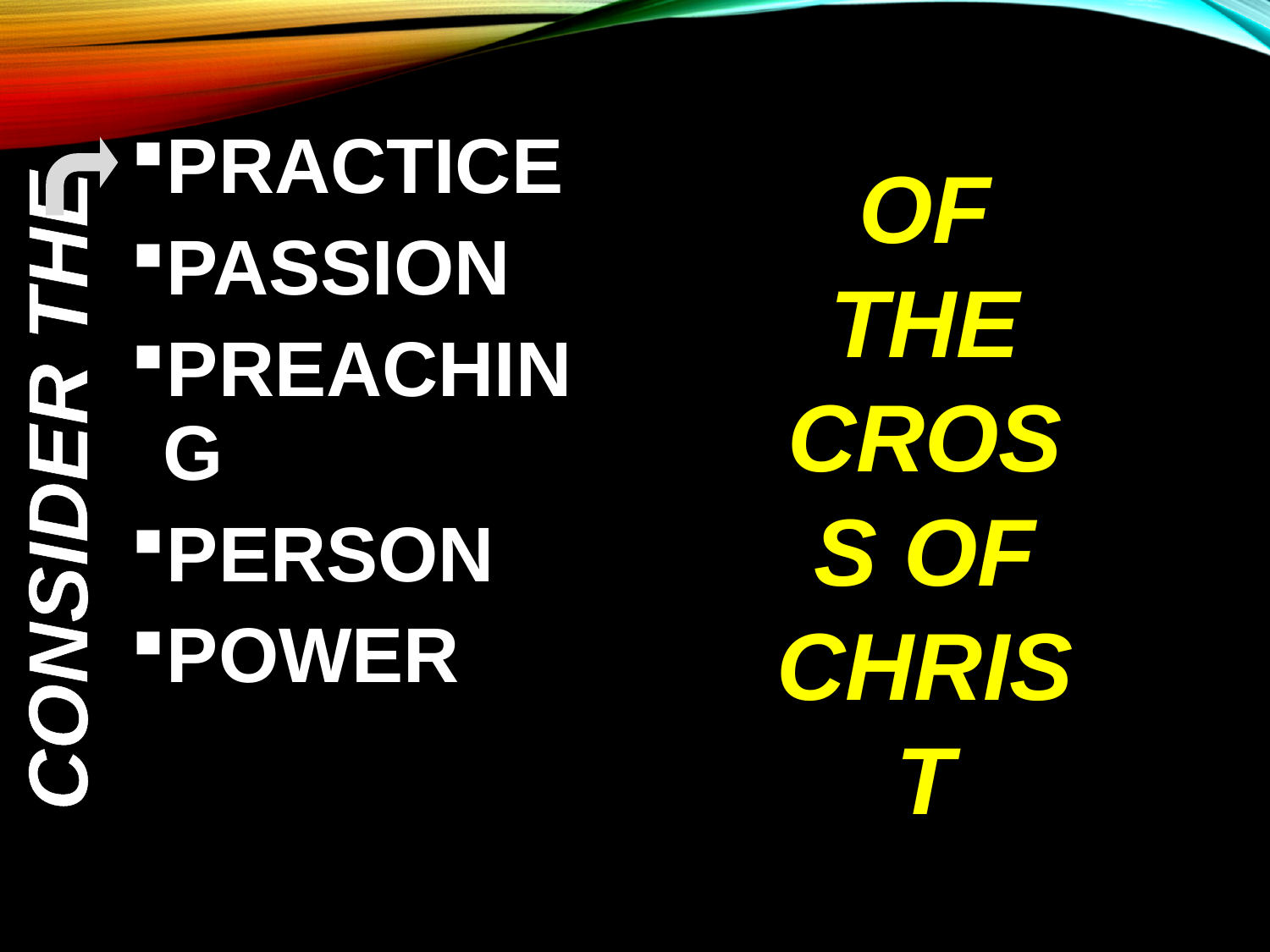

PRACTICE
PASSION
PREACHING
PERSON
POWER

OF THE CROSS OF CHRIST
CONSIDER THE